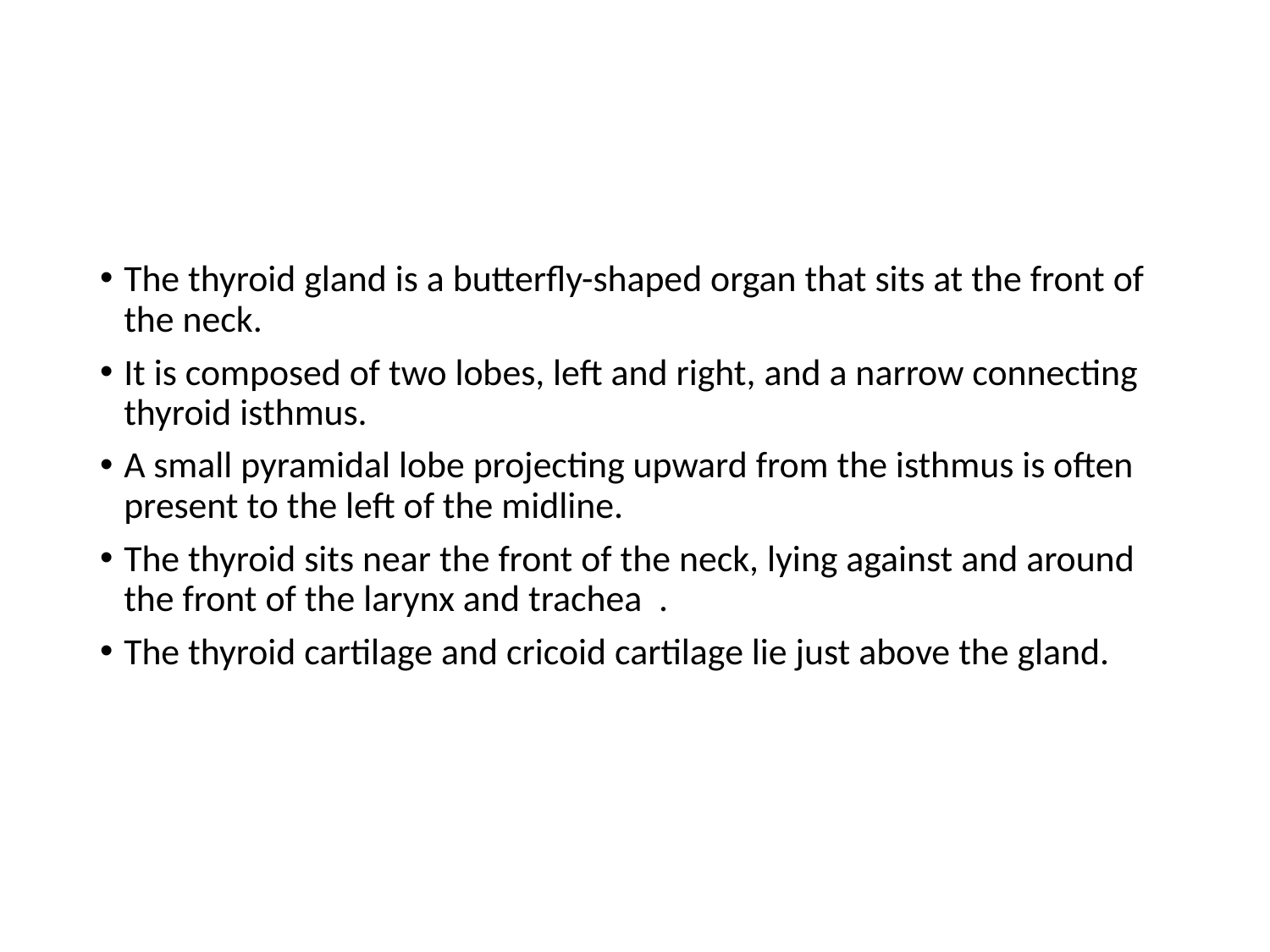

#

The thyroid gland is a butterfly-shaped organ that sits at the front of the neck.
It is composed of two lobes, left and right, and a narrow connecting thyroid isthmus.
A small pyramidal lobe projecting upward from the isthmus is often present to the left of the midline.
The thyroid sits near the front of the neck, lying against and around the front of the larynx and trachea  .
The thyroid cartilage and cricoid cartilage lie just above the gland.